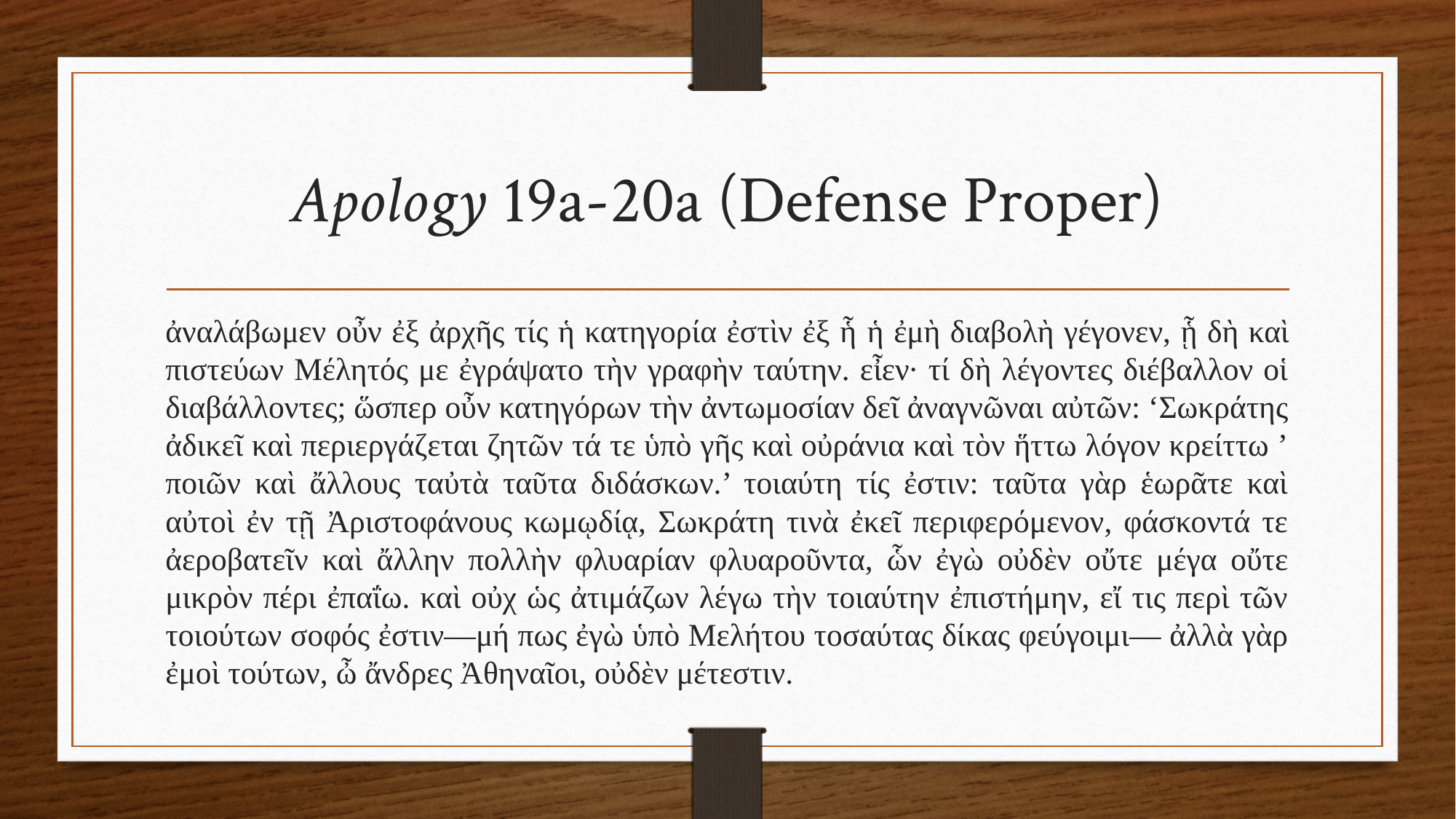

# Apology 19a-20a (Defense Proper)
ἀναλάβωμεν οὖν ἐξ ἀρχῆς τίς ἡ κατηγορία ἐστὶν ἐξ ἧ ἡ ἐμὴ διαβολὴ γέγονεν, ᾗ δὴ καὶ πιστεύων Μέλητός με ἐγράψατο τὴν γραφὴν ταύτην. εἶεν· τί δὴ λέγοντες διέβαλλον οἱ διαβάλλοντες; ὥσπερ οὖν κατηγόρων τὴν ἀντωμοσίαν δεῖ ἀναγνῶναι αὐτῶν: ‘Σωκράτης ἀδικεῖ καὶ περιεργάζεται ζητῶν τά τε ὑπὸ γῆς καὶ οὐράνια καὶ τὸν ἥττω λόγον κρείττω ’ ποιῶν καὶ ἄλλους ταὐτὰ ταῦτα διδάσκων.’ τοιαύτη τίς ἐστιν: ταῦτα γὰρ ἑωρᾶτε καὶ αὐτοὶ ἐν τῇ Ἀριστοφάνους κωμῳδίᾳ, Σωκράτη τινὰ ἐκεῖ περιφερόμενον, φάσκοντά τε ἀεροβατεῖν καὶ ἄλλην πολλὴν φλυαρίαν φλυαροῦντα, ὧν ἐγὼ οὐδὲν οὔτε μέγα οὔτε μικρὸν πέρι ἐπαΐω. καὶ οὐχ ὡς ἀτιμάζων λέγω τὴν τοιαύτην ἐπιστήμην, εἴ τις περὶ τῶν τοιούτων σοφός ἐστιν—μή πως ἐγὼ ὑπὸ Μελήτου τοσαύτας δίκας φεύγοιμι— ἀλλὰ γὰρ ἐμοὶ τούτων, ὦ ἄνδρες Ἀθηναῖοι, οὐδὲν μέτεστιν.